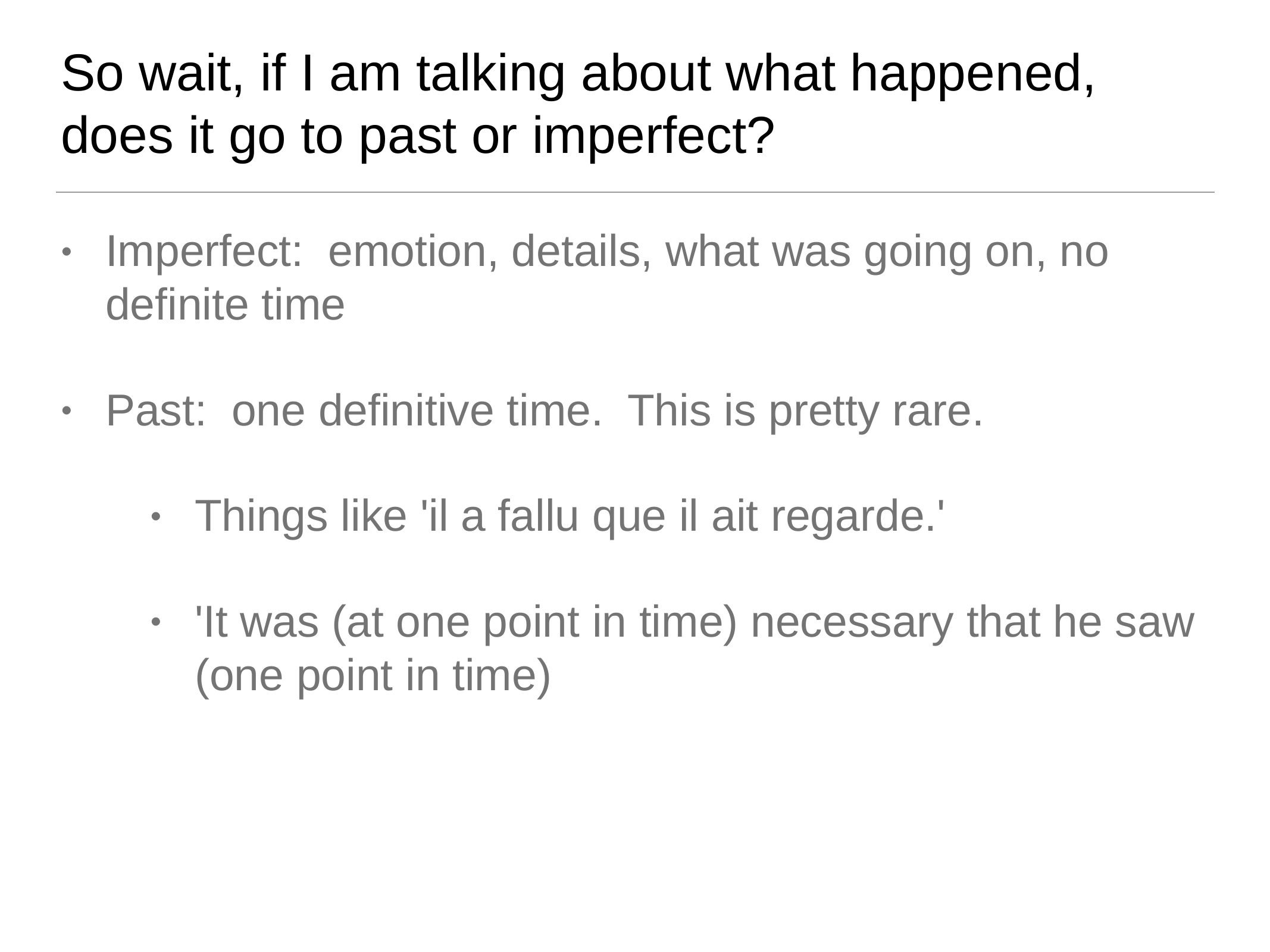

# So wait, if I am talking about what happened, does it go to past or imperfect?
Imperfect:  emotion, details, what was going on, no definite time
Past:  one definitive time.  This is pretty rare.
Things like 'il a fallu que il ait regarde.'
'It was (at one point in time) necessary that he saw (one point in time)